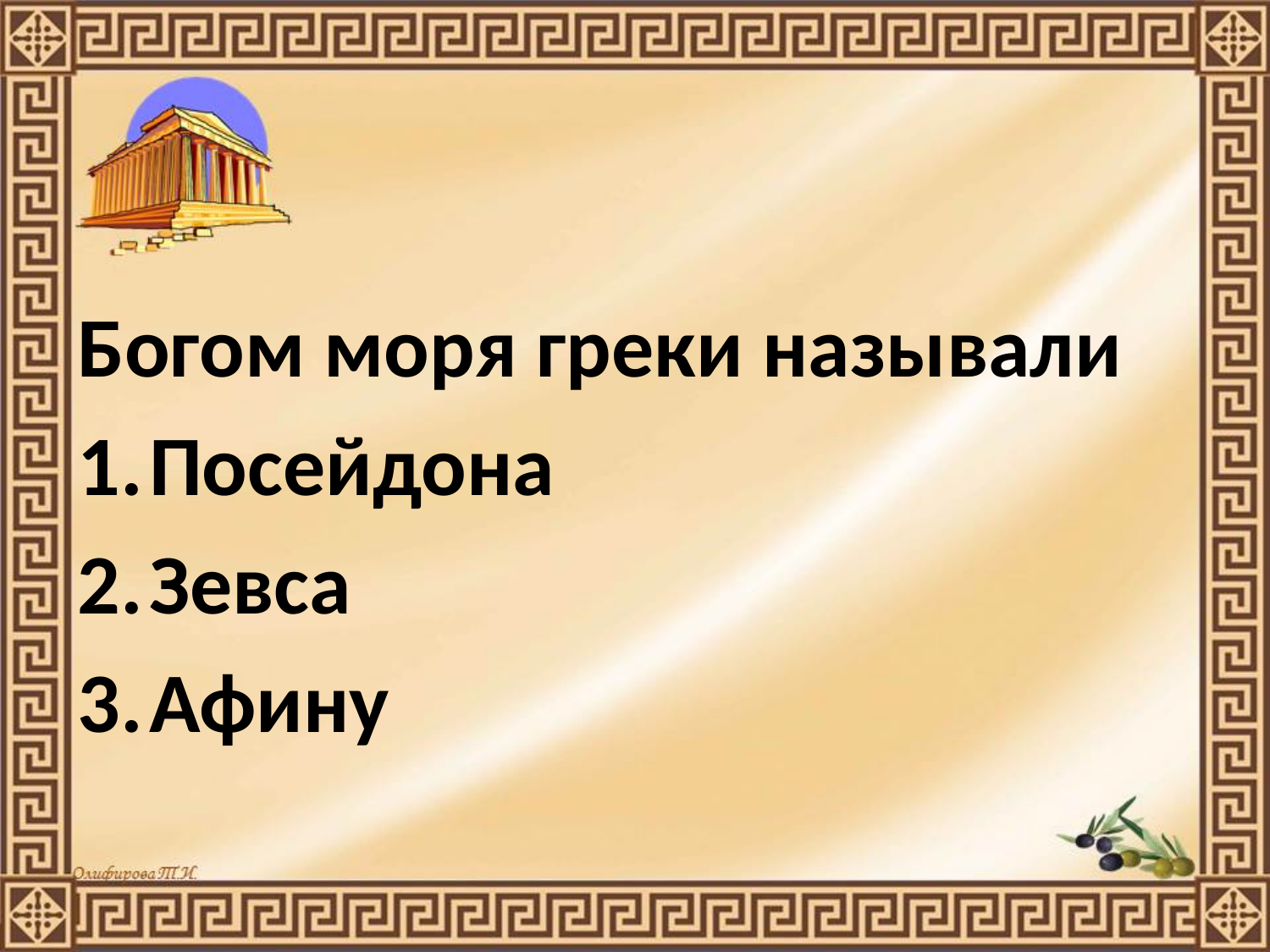

#
Богом моря греки называли
Посейдона
Зевса
Афину